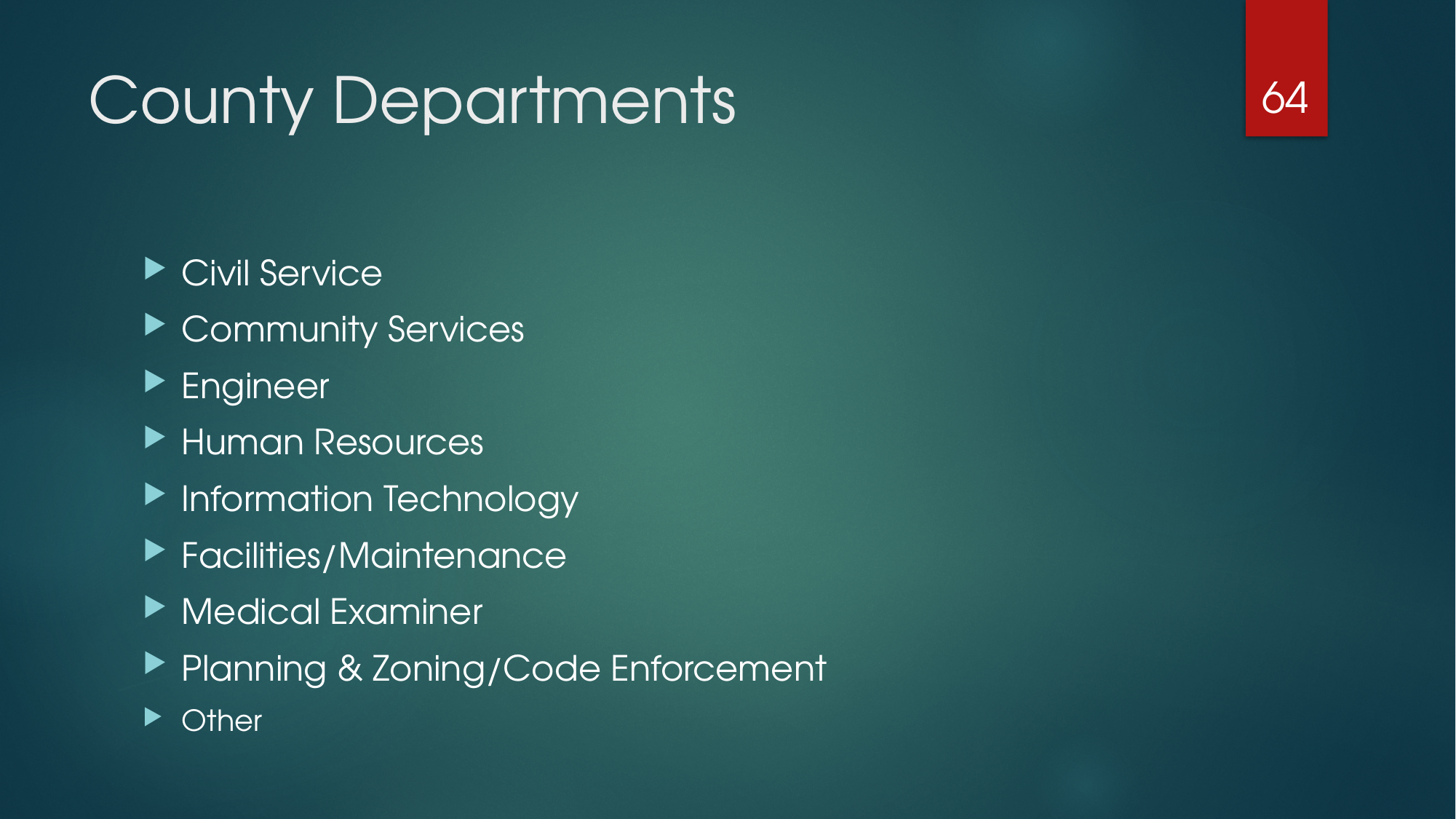

64
# County Departments
Civil Service
Community Services
Engineer
Human Resources
Information Technology
Facilities/Maintenance
Medical Examiner
Planning & Zoning/Code Enforcement
Other